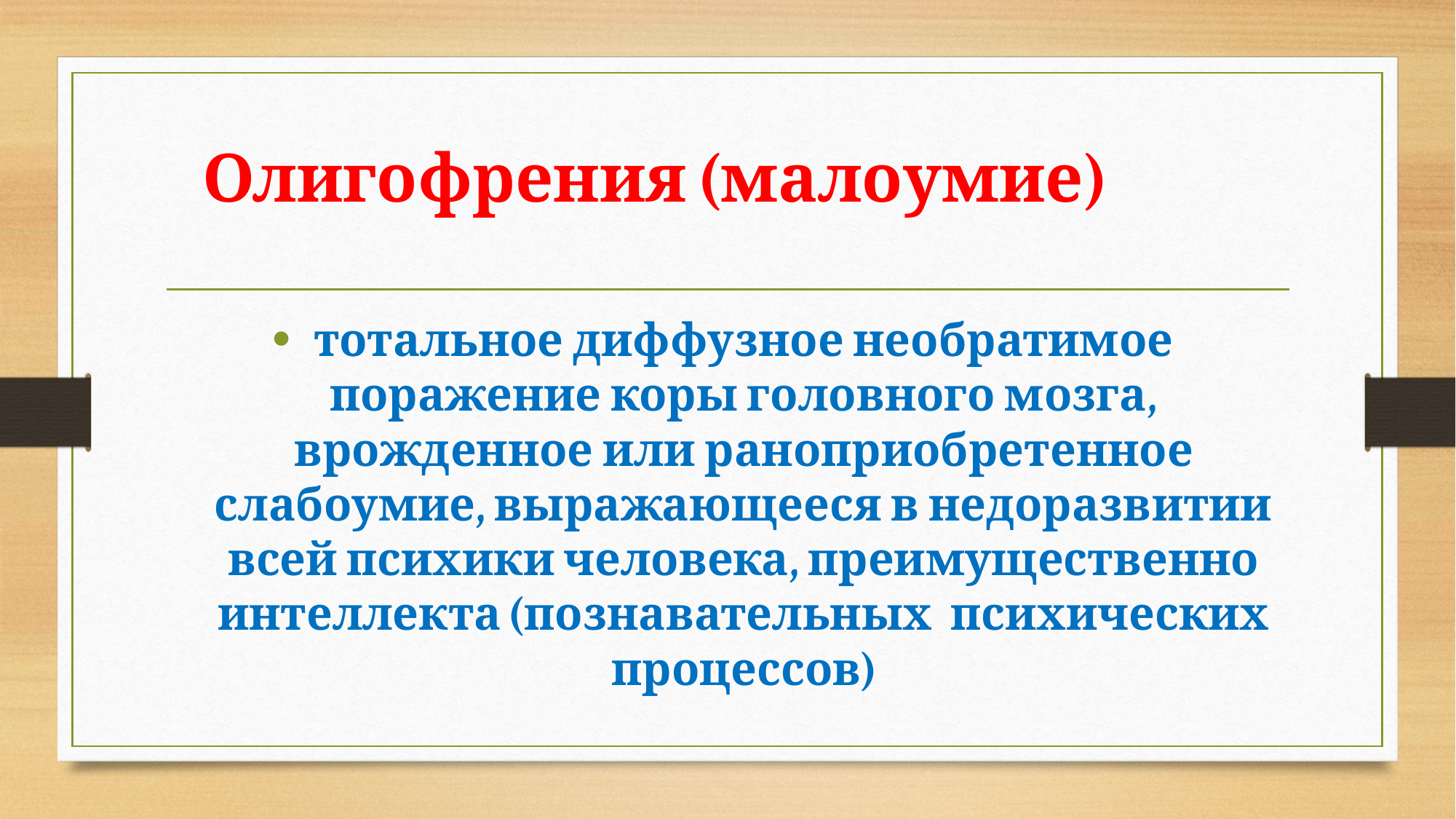

# Олигофрения (малоумие)
тотальное диффузное необратимое поражение коры головного мозга, врожденное или раноприобретенное слабоумие, выражающееся в недоразвитии всей психики человека, преимущественно интеллекта (познавательных  психических процессов)